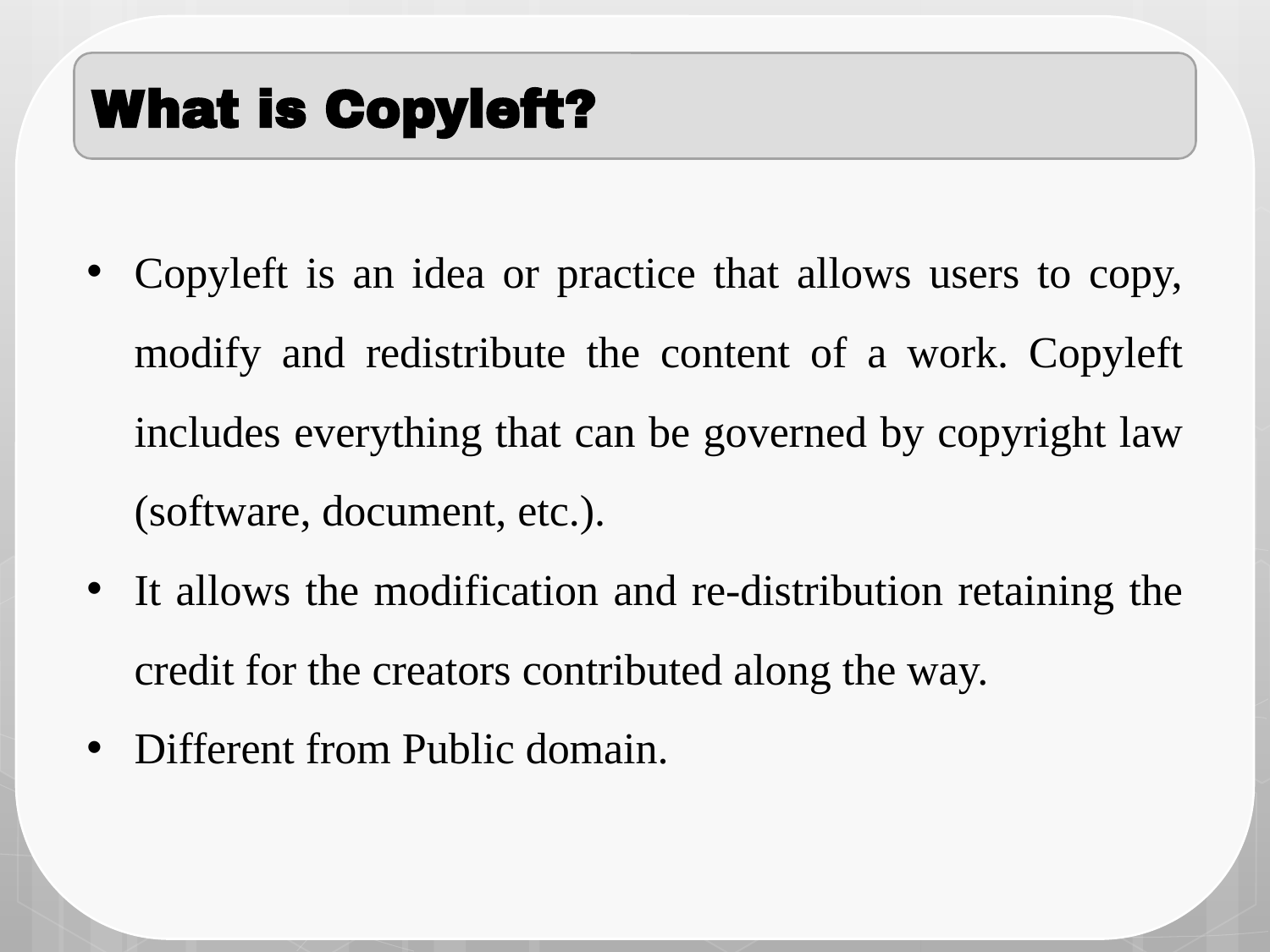

What is Copyleft?
Copyleft is an idea or practice that allows users to copy, modify and redistribute the content of a work. Copyleft includes everything that can be governed by copyright law (software, document, etc.).
It allows the modification and re-distribution retaining the credit for the creators contributed along the way.
Different from Public domain.